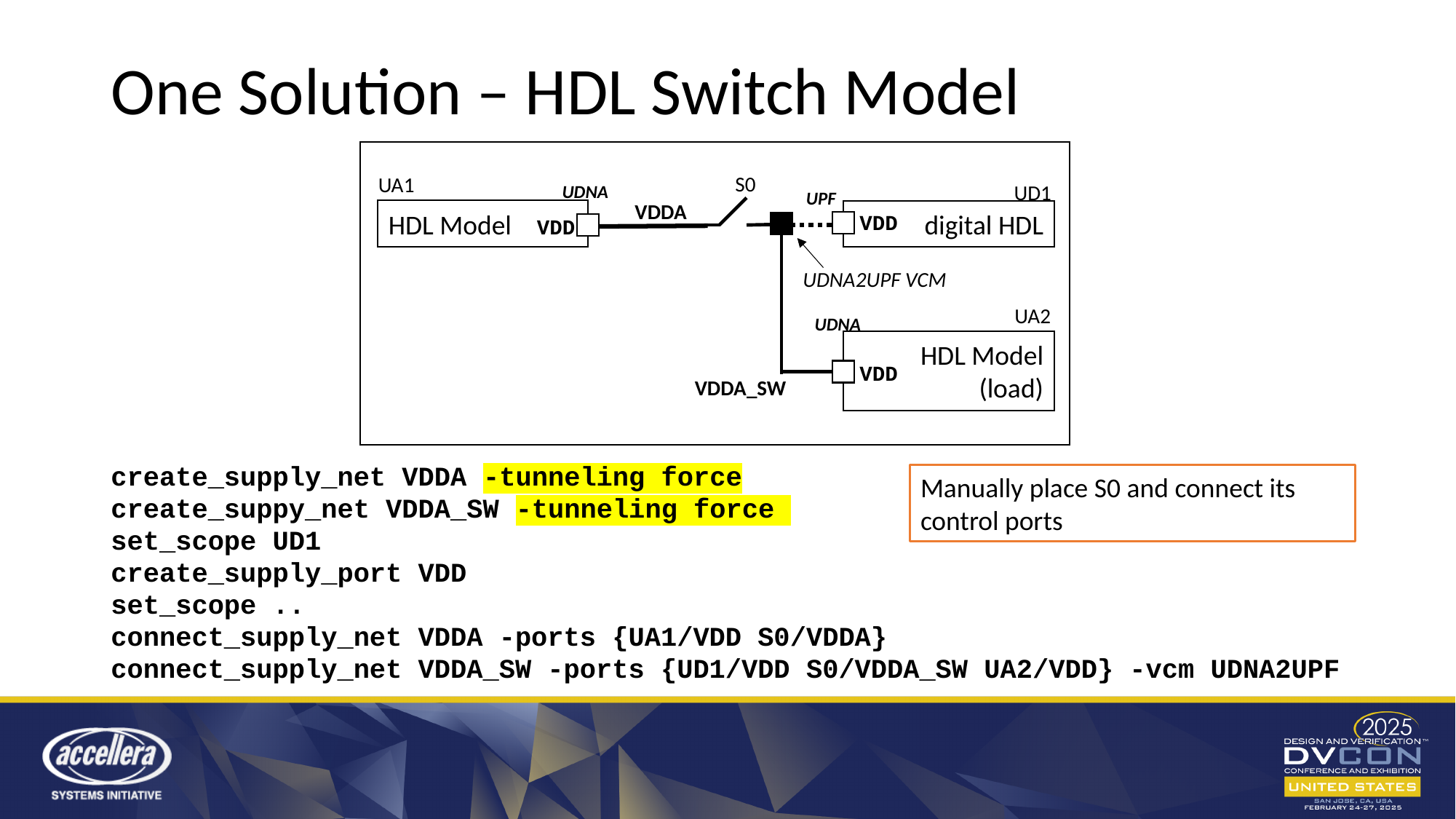

# One Solution – HDL Switch Model

S0
UA1
HDL Model
VDD

UD1
digital HDL
VDD

UDNA
UPF
VDDA

UDNA2UPF VCM
UA2
HDL Model
(load)
VDD

UDNA
VDDA_SW
create_supply_net VDDA -tunneling force
create_suppy_net VDDA_SW -tunneling force
set_scope UD1
create_supply_port VDD
set_scope ..
connect_supply_net VDDA -ports {UA1/VDD S0/VDDA}
connect_supply_net VDDA_SW -ports {UD1/VDD S0/VDDA_SW UA2/VDD} -vcm UDNA2UPF
Manually place S0 and connect its control ports